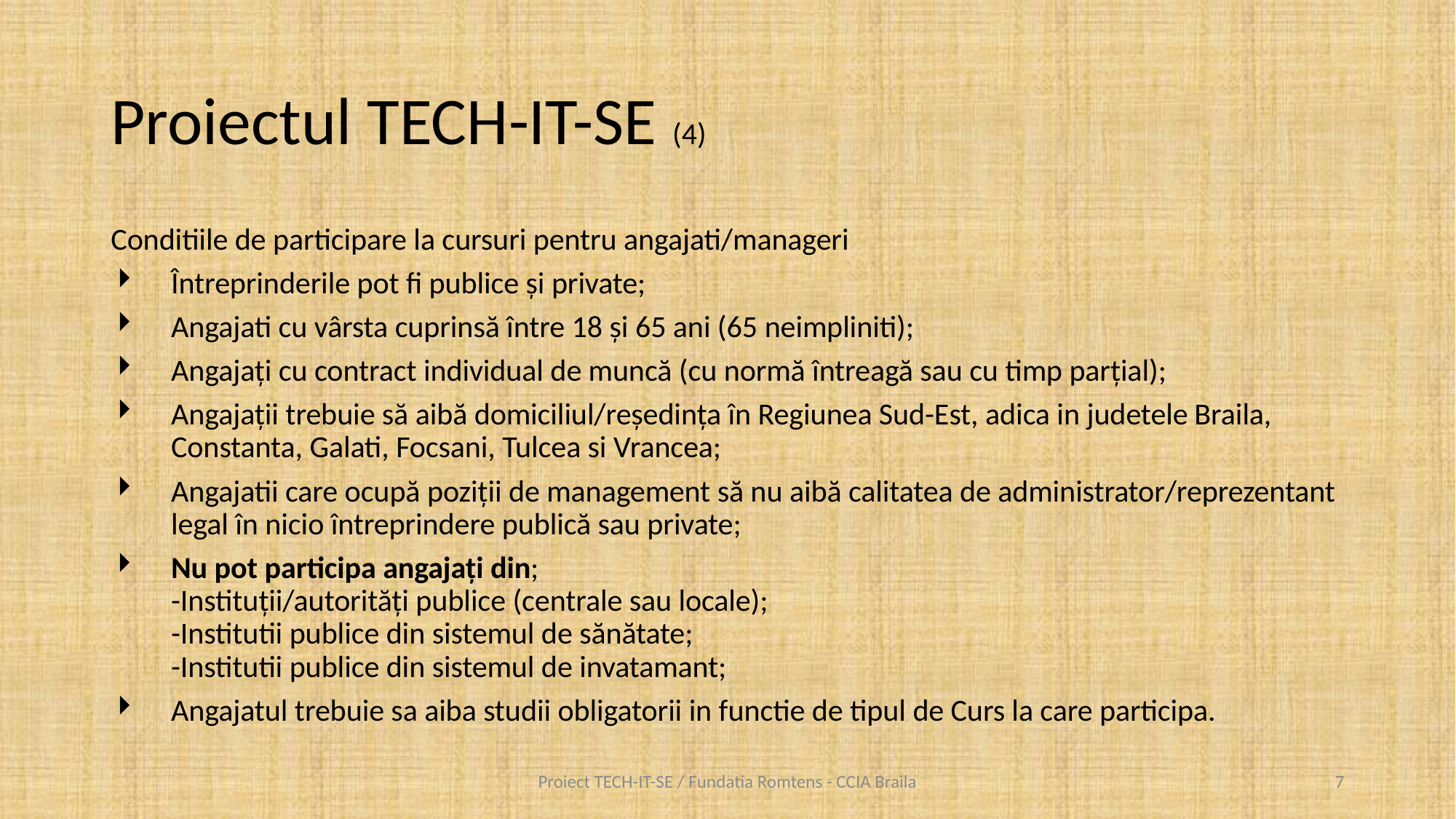

# Proiectul TECH-IT-SE (4)
Conditiile de participare la cursuri pentru angajati/manageri
Întreprinderile pot fi publice și private;
Angajati cu vârsta cuprinsă între 18 și 65 ani (65 neimpliniti);
Angajați cu contract individual de muncă (cu normă întreagă sau cu timp parțial);
Angajații trebuie să aibă domiciliul/reședința în Regiunea Sud-Est, adica in judetele Braila, Constanta, Galati, Focsani, Tulcea si Vrancea;
Angajatii care ocupă poziții de management să nu aibă calitatea de administrator/reprezentant legal în nicio întreprindere publică sau private;
Nu pot participa angajați din;
-Instituții/autorități publice (centrale sau locale);
-Institutii publice din sistemul de sănătate;
-Institutii publice din sistemul de invatamant;
Angajatul trebuie sa aiba studii obligatorii in functie de tipul de Curs la care participa.
Proiect TECH-IT-SE / Fundatia Romtens - CCIA Braila
7